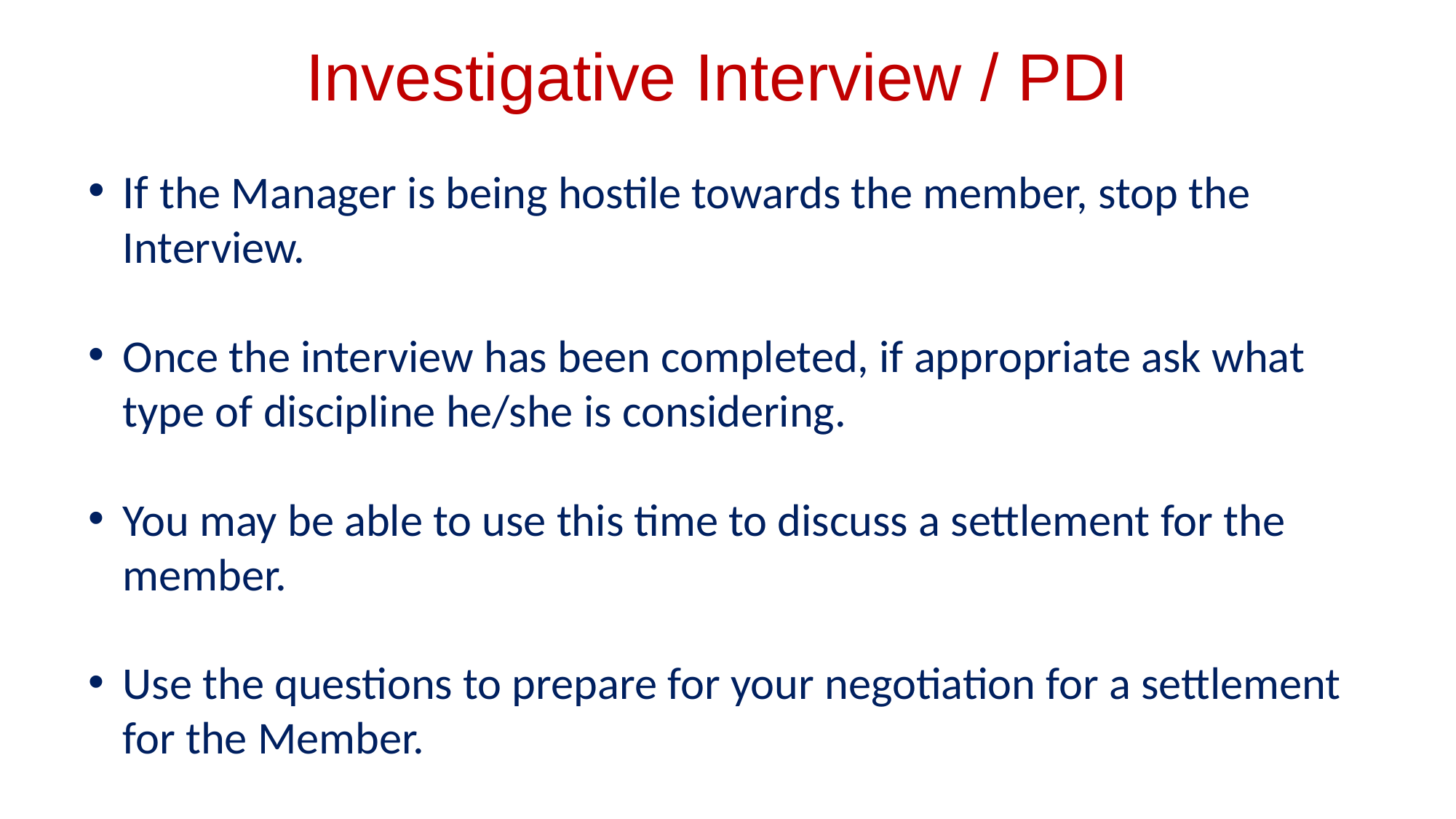

# Investigative Interview / PDI

If the Manager is being hostile towards the member, stop the Interview.

Once the interview has been completed, if appropriate ask what type of discipline he/she is considering.

You may be able to use this time to discuss a settlement for the member.

Use the questions to prepare for your negotiation for a settlement for the Member.